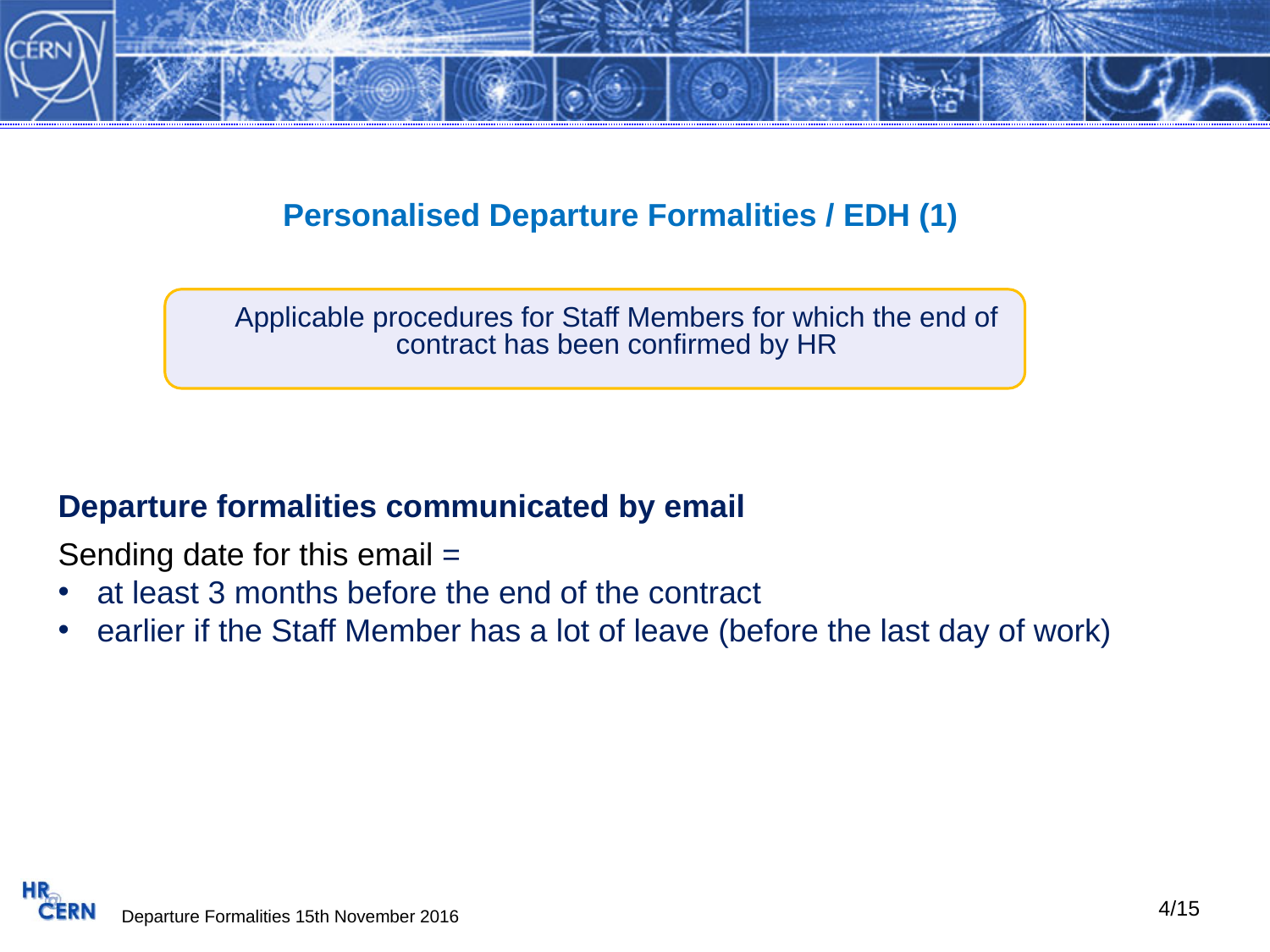

Personalised Departure Formalities / EDH (1)

Applicable procedures for Staff Members for which the end of contract has been confirmed by HR

Departure formalities communicated by email
Sending date for this email =
 at least 3 months before the end of the contract
 earlier if the Staff Member has a lot of leave (before the last day of work)
Departure Formalities 15th November 2016